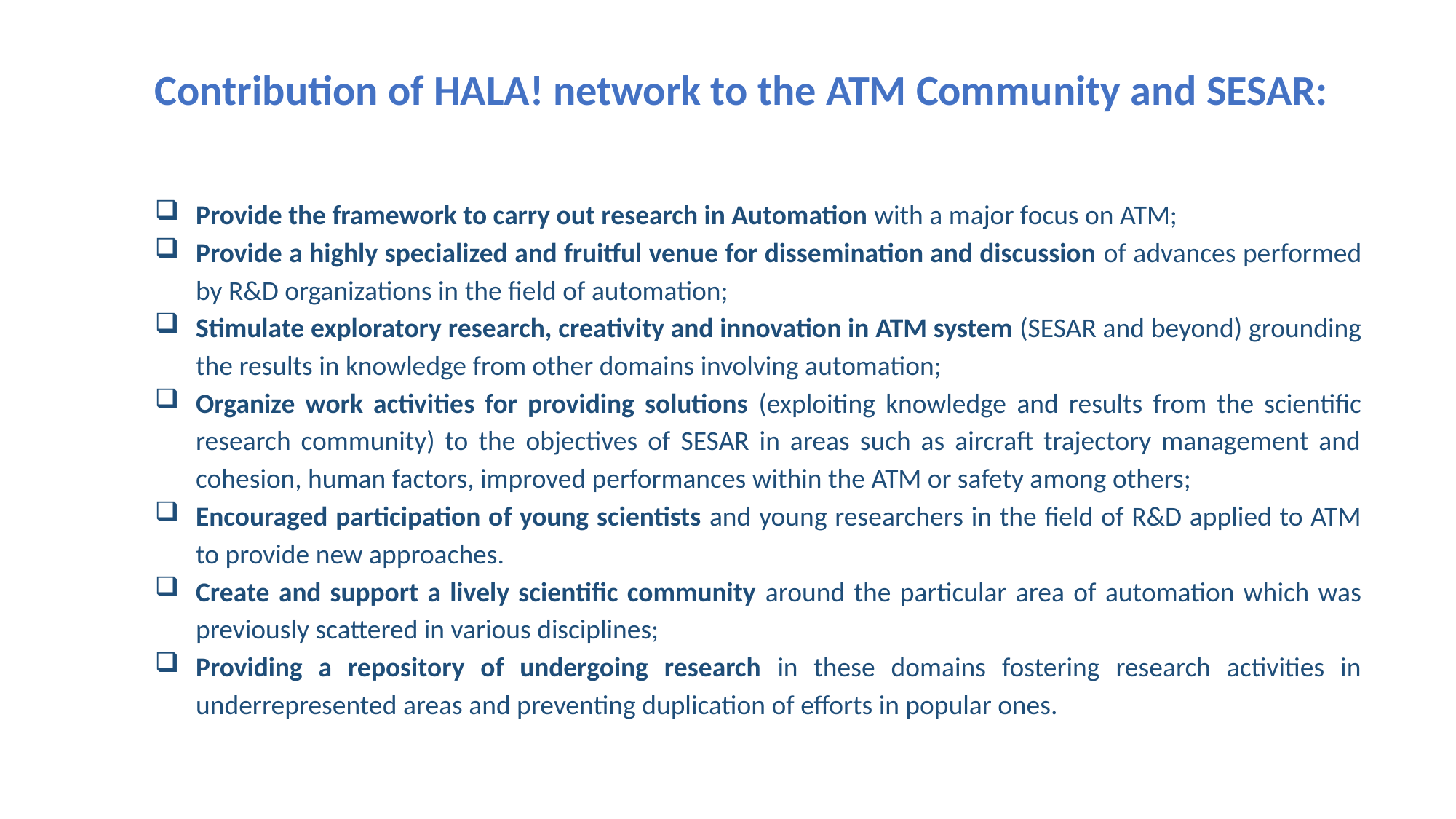

Contribution of HALA! network to the ATM Community and SESAR:
Provide the framework to carry out research in Automation with a major focus on ATM;
Provide a highly specialized and fruitful venue for dissemination and discussion of advances performed by R&D organizations in the field of automation;
Stimulate exploratory research, creativity and innovation in ATM system (SESAR and beyond) grounding the results in knowledge from other domains involving automation;
Organize work activities for providing solutions (exploiting knowledge and results from the scientific research community) to the objectives of SESAR in areas such as aircraft trajectory management and cohesion, human factors, improved performances within the ATM or safety among others;
Encouraged participation of young scientists and young researchers in the field of R&D applied to ATM to provide new approaches.
Create and support a lively scientific community around the particular area of automation which was previously scattered in various disciplines;
Providing a repository of undergoing research in these domains fostering research activities in underrepresented areas and preventing duplication of efforts in popular ones.